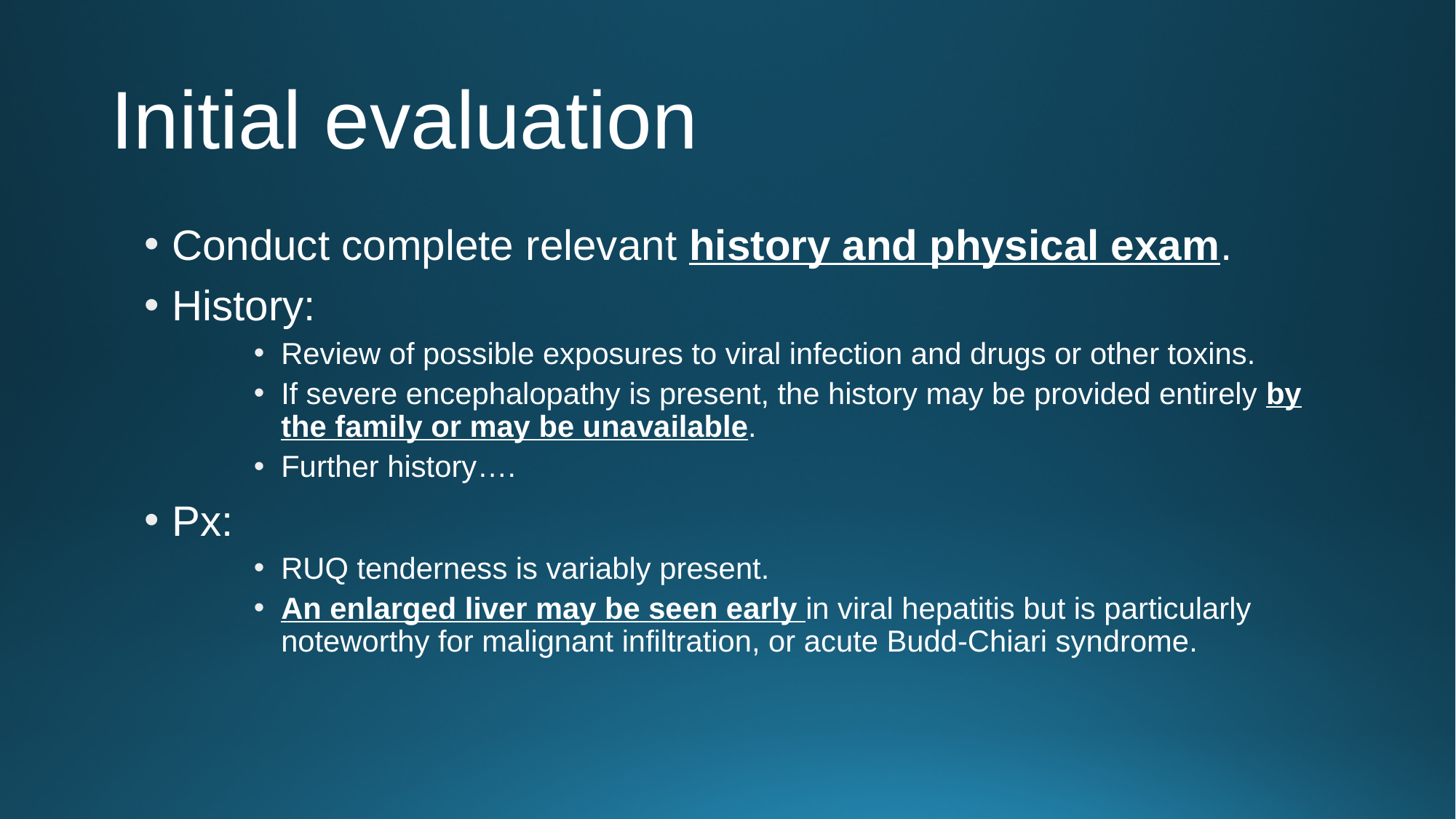

# Initial evaluation
Conduct complete relevant history and physical exam.
History:
Review of possible exposures to viral infection and drugs or other toxins.
If severe encephalopathy is present, the history may be provided entirely by the family or may be unavailable.
Further history….
Px:
RUQ tenderness is variably present.
An enlarged liver may be seen early in viral hepatitis but is particularly noteworthy for malignant infiltration, or acute Budd-Chiari syndrome.